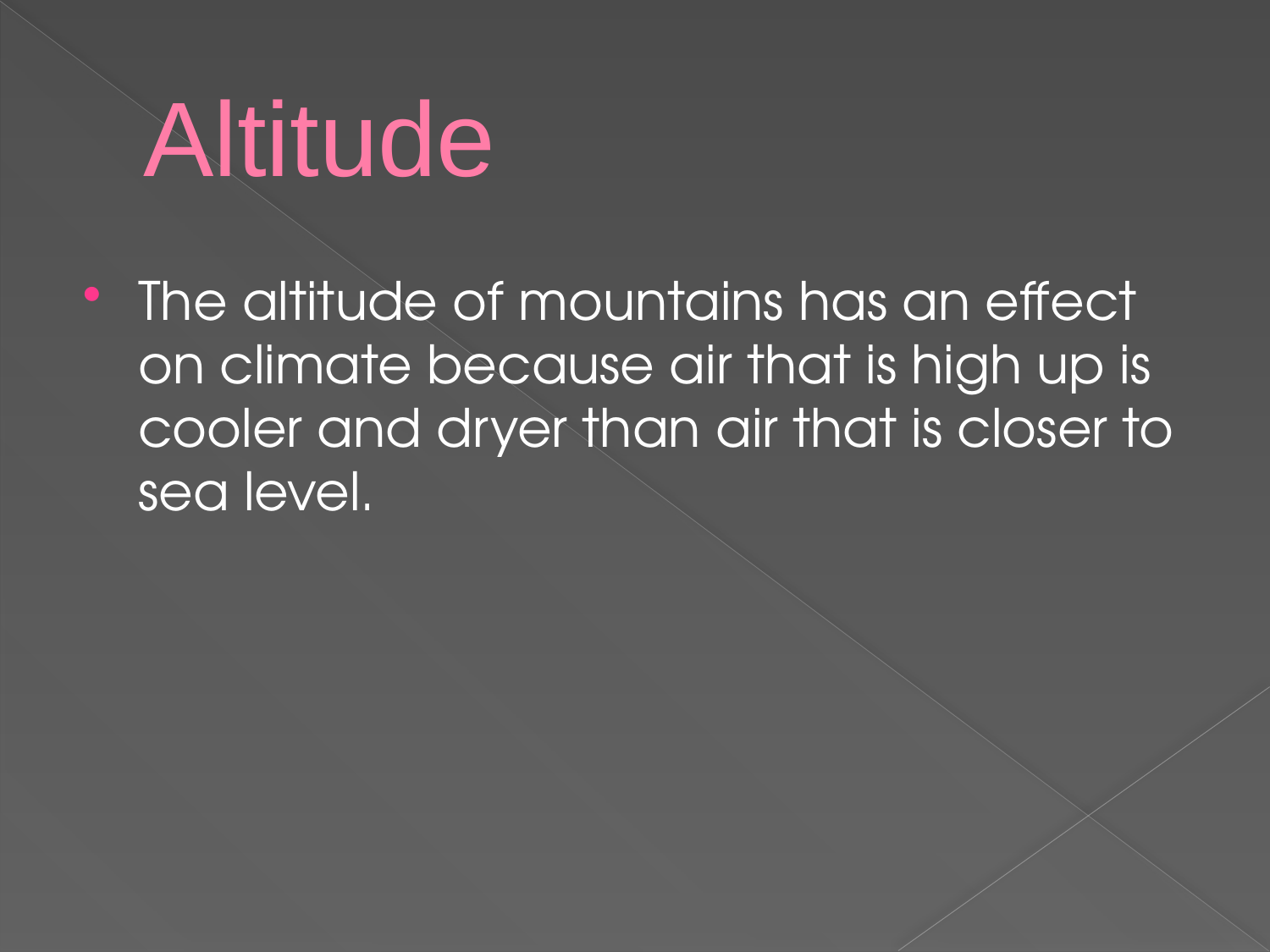

# Altitude
The altitude of mountains has an effect on climate because air that is high up is cooler and dryer than air that is closer to sea level.